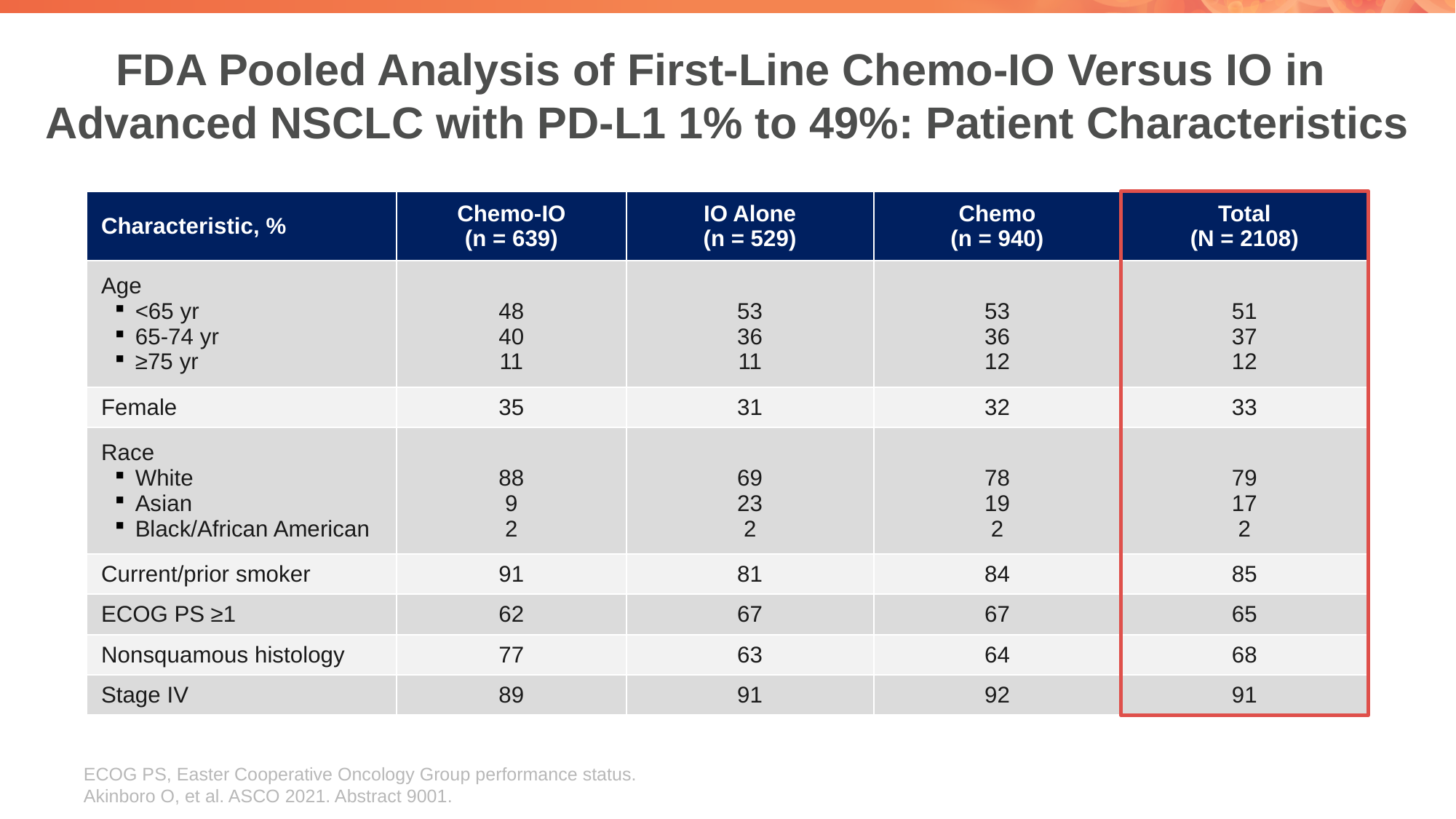

# FDA Pooled Analysis of First-Line Chemo-IO Versus IO in Advanced NSCLC with PD-L1 1% to 49%: Patient Characteristics

| Characteristic, % | Chemo-IO (n = 639) | IO Alone (n = 529) | Chemo (n = 940) | Total (N = 2108) |
| --- | --- | --- | --- | --- |
| Age <65 yr 65-74 yr ≥75 yr | 48 40 11 | 53 36 11 | 53 36 12 | 51 37 12 |
| Female | 35 | 31 | 32 | 33 |
| Race White Asian Black/African American | 88 9 2 | 69 23 2 | 78 19 2 | 79 17 2 |
| Current/prior smoker | 91 | 81 | 84 | 85 |
| ECOG PS ≥1 | 62 | 67 | 67 | 65 |
| Nonsquamous histology | 77 | 63 | 64 | 68 |
| Stage IV | 89 | 91 | 92 | 91 |
ECOG PS, Easter Cooperative Oncology Group performance status.
Akinboro O, et al. ASCO 2021. Abstract 9001.